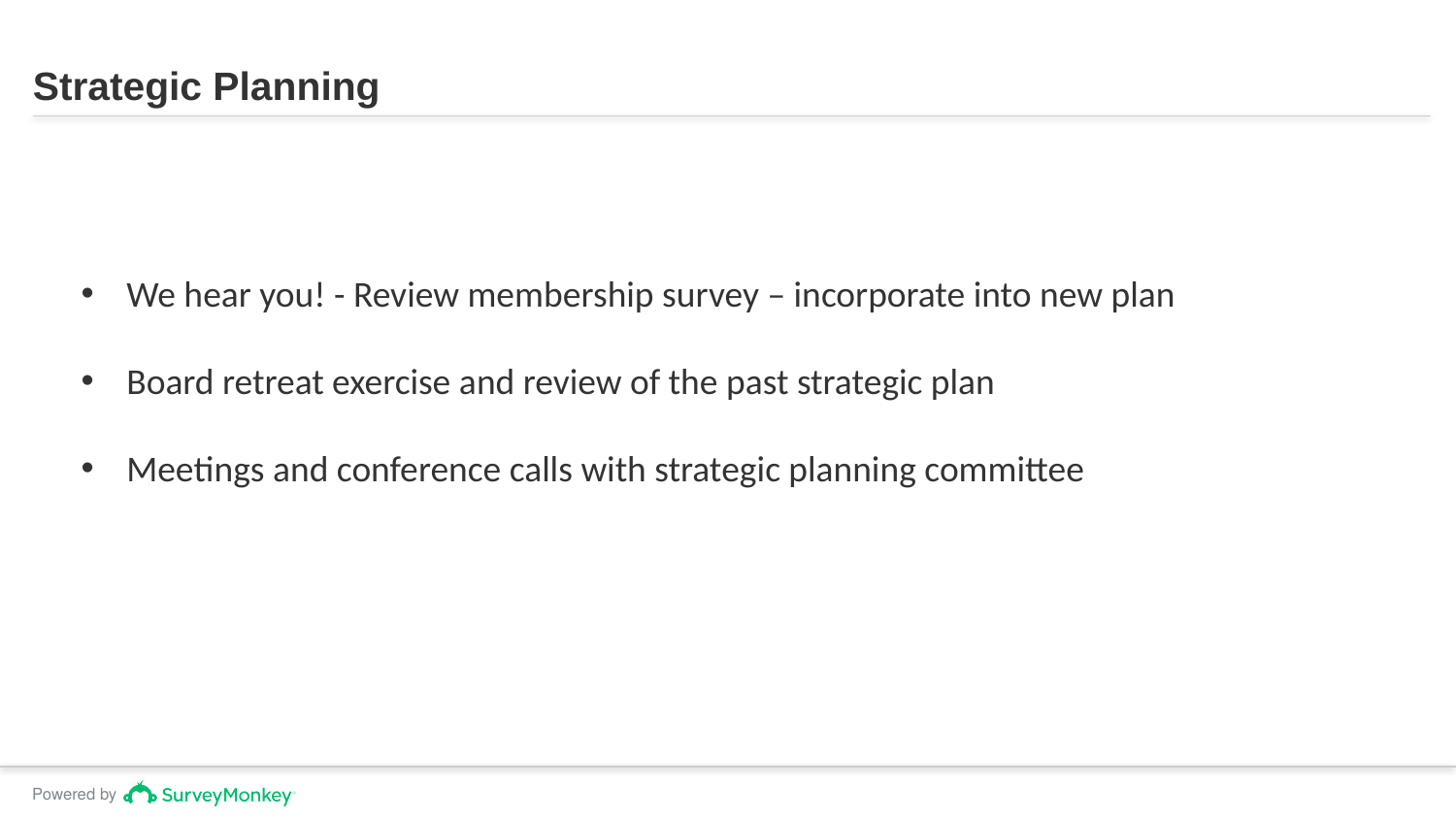

# Strategic Planning
We hear you! - Review membership survey – incorporate into new plan

Board retreat exercise and review of the past strategic plan

Meetings and conference calls with strategic planning committee